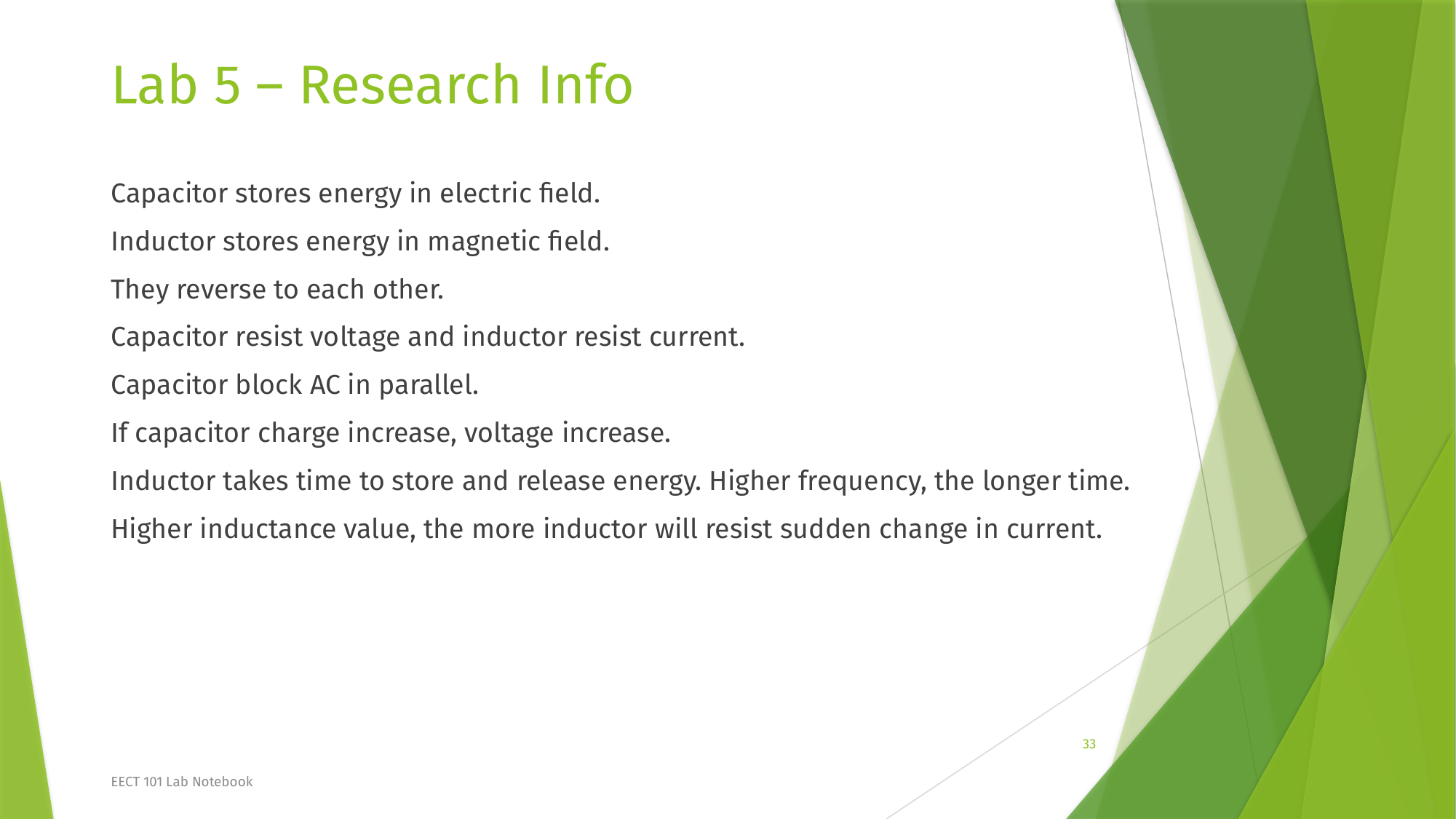

# Lab 5 – Research Info
Capacitor stores energy in electric field.
Inductor stores energy in magnetic field.
They reverse to each other.
Capacitor resist voltage and inductor resist current.
Capacitor block AC in parallel.
If capacitor charge increase, voltage increase.
Inductor takes time to store and release energy. Higher frequency, the longer time.
Higher inductance value, the more inductor will resist sudden change in current.

33
EECT 101 Lab Notebook